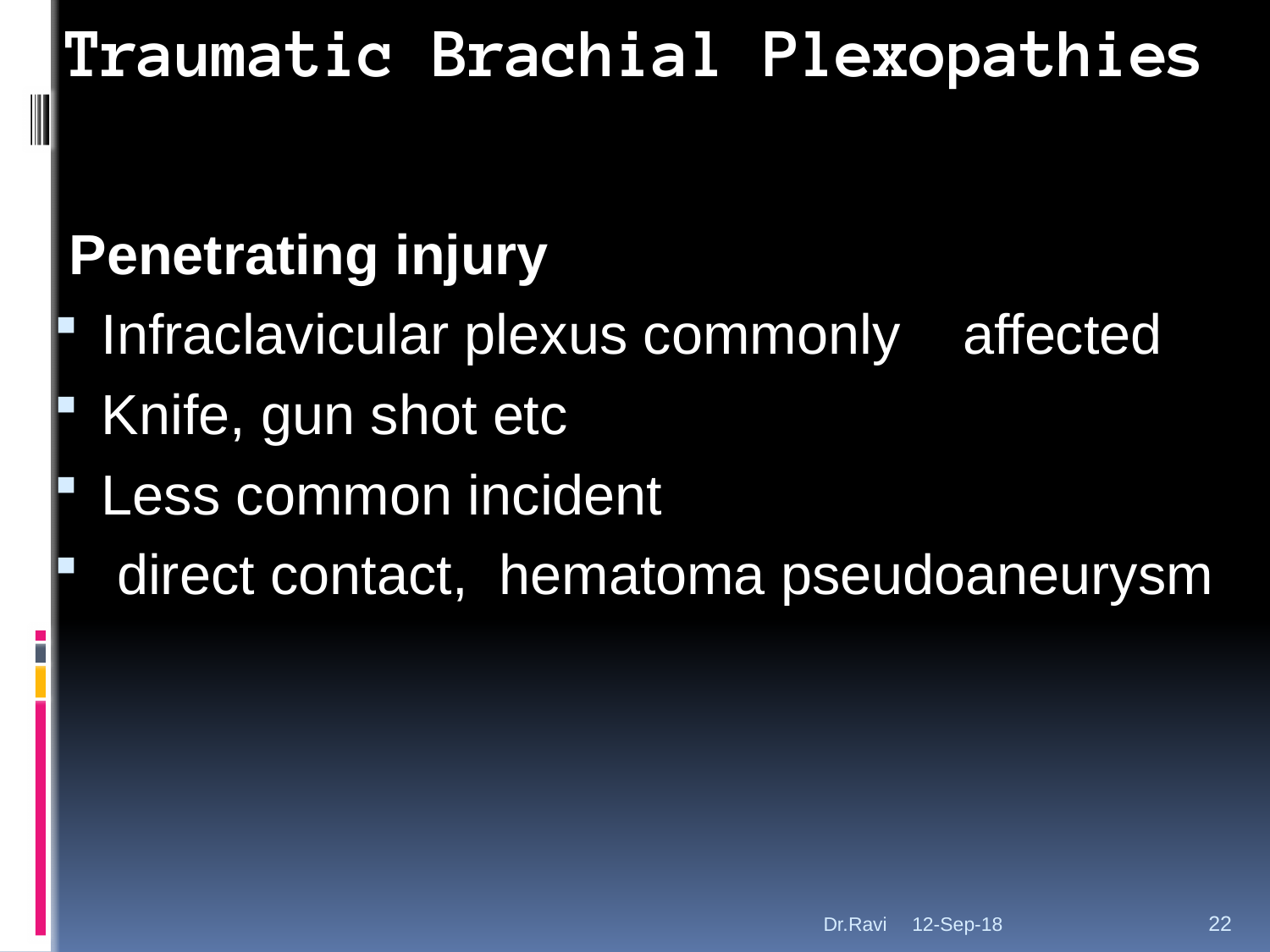

# Traumatic Brachial Plexopathies
 Penetrating injury
Infraclavicular plexus commonly    affected
Knife, gun shot etc
Less common incident
 direct contact,  hematoma pseudoaneurysm

Dr.Ravi
12-Sep-18
22